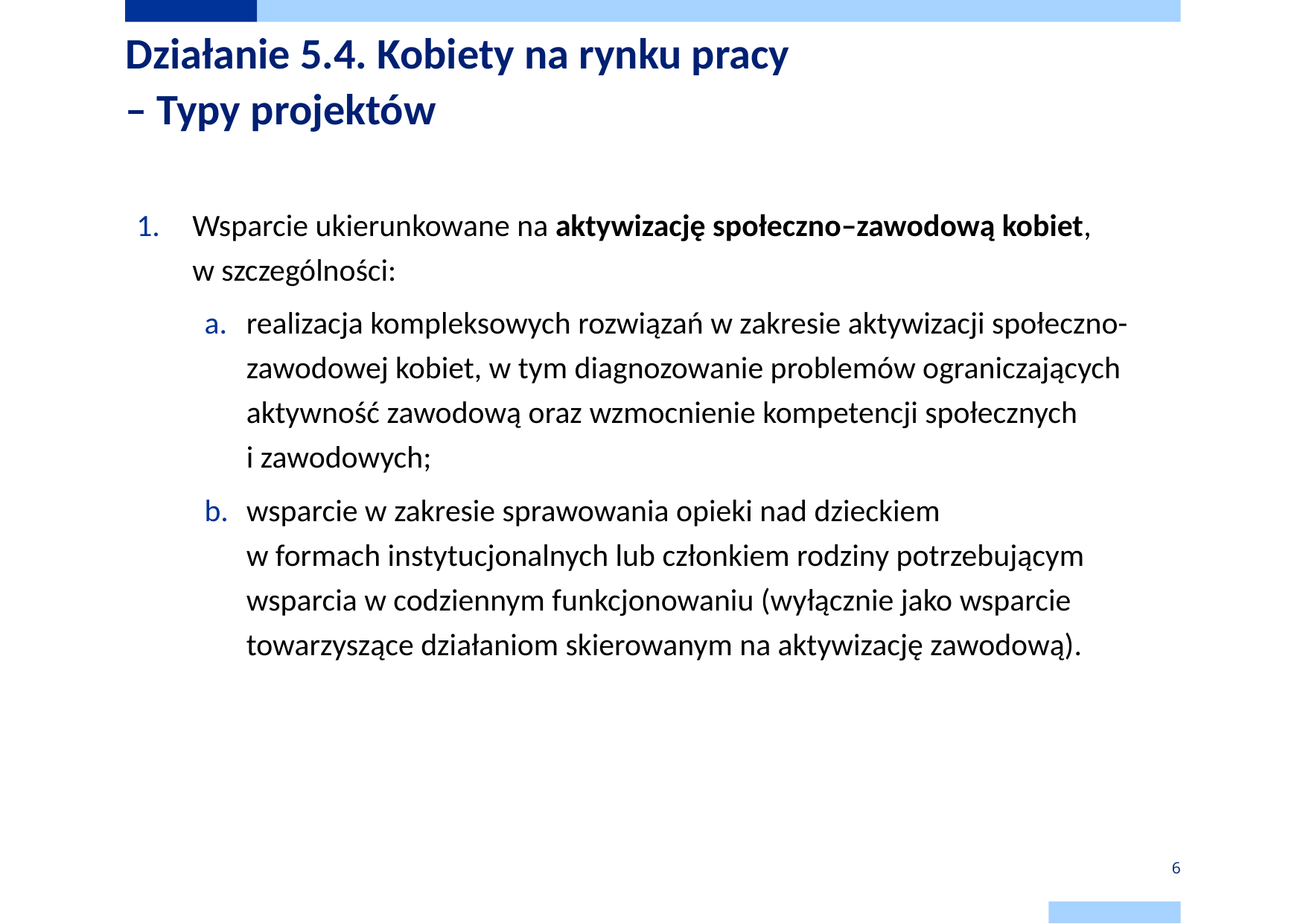

# Działanie 5.4. Kobiety na rynku pracy – Typy projektów
Wsparcie ukierunkowane na aktywizację społeczno–zawodową kobiet,
w szczególności:
realizacja kompleksowych rozwiązań w zakresie aktywizacji społeczno-zawodowej kobiet, w tym diagnozowanie problemów ograniczających aktywność zawodową oraz wzmocnienie kompetencji społecznych
i zawodowych;
wsparcie w zakresie sprawowania opieki nad dzieckiem
w formach instytucjonalnych lub członkiem rodziny potrzebującym wsparcia w codziennym funkcjonowaniu (wyłącznie jako wsparcie towarzyszące działaniom skierowanym na aktywizację zawodową).

6